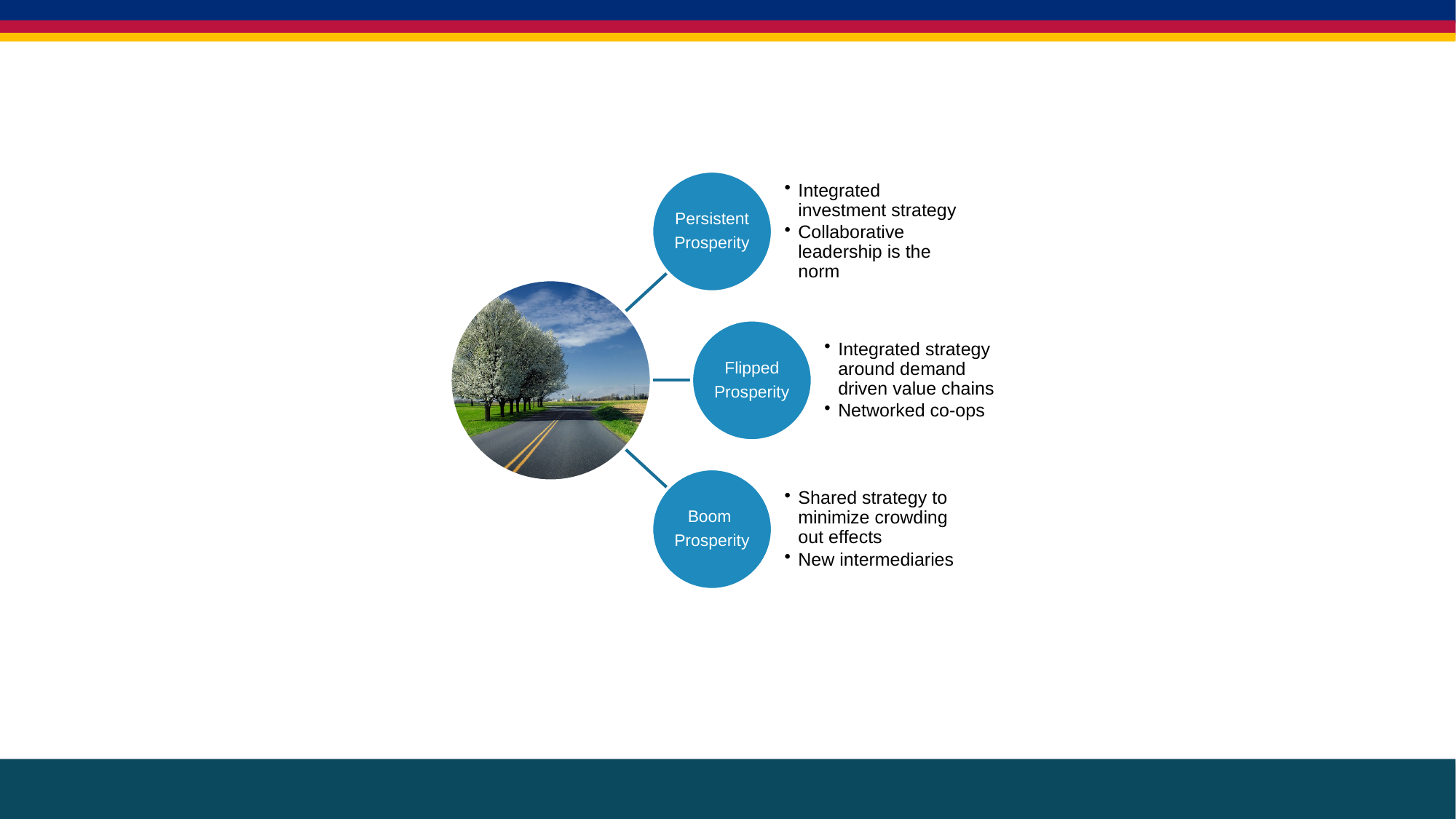

#
Persistent
Prosperity
Integrated investment strategy
Collaborative leadership is the norm
Flipped
Prosperity
Integrated strategy around demand driven value chains
Networked co-ops
Boom
Prosperity
Shared strategy to minimize crowding out effects
New intermediaries